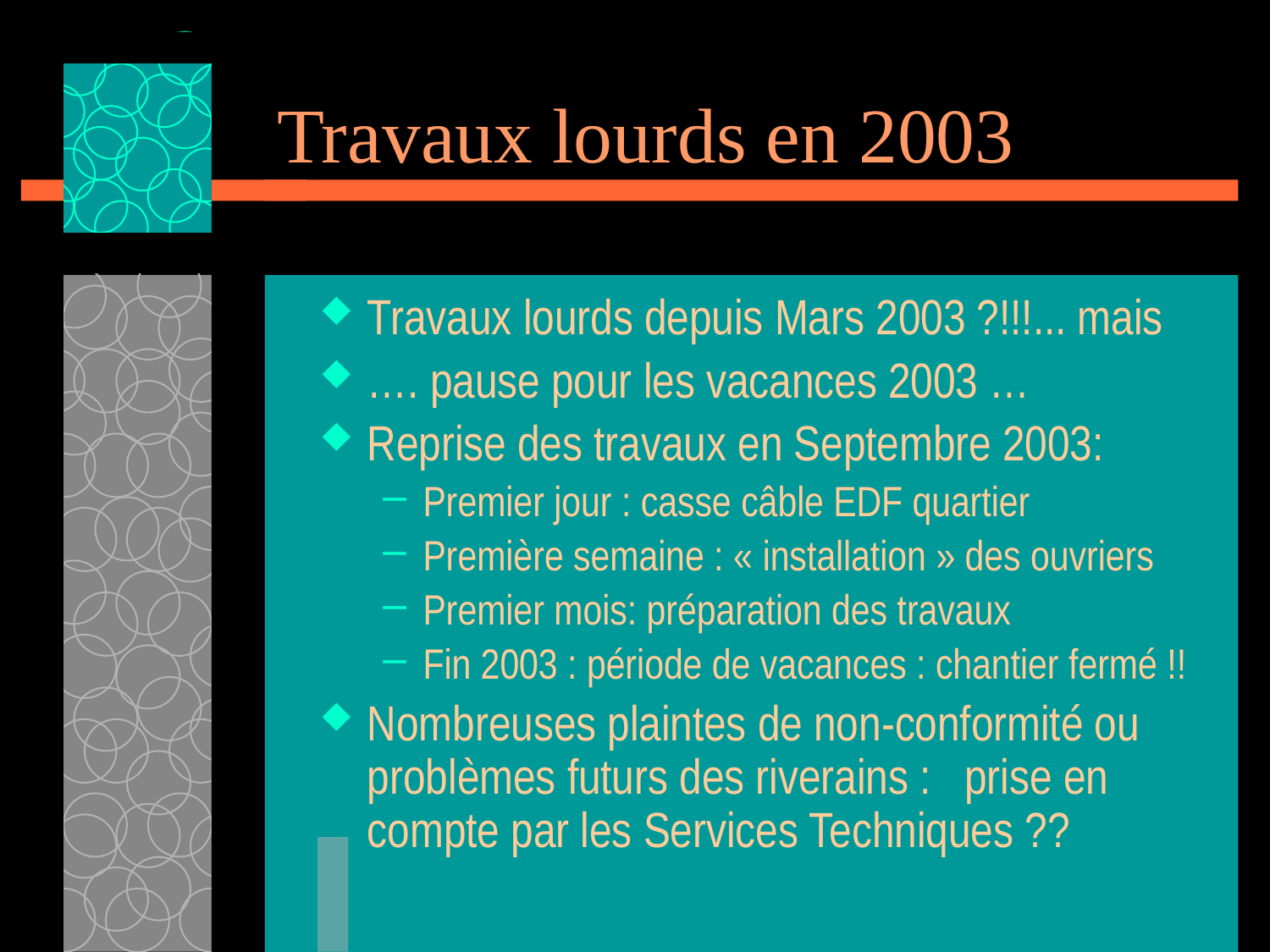

# Travaux lourds en 2003
Travaux lourds depuis Mars 2003 ?!!!... mais
…. pause pour les vacances 2003 …
Reprise des travaux en Septembre 2003:
Premier jour : casse câble EDF quartier
Première semaine : « installation » des ouvriers
Premier mois: préparation des travaux
Fin 2003 : période de vacances : chantier fermé !!
Nombreuses plaintes de non-conformité ou problèmes futurs des riverains :   prise en compte par les Services Techniques ??